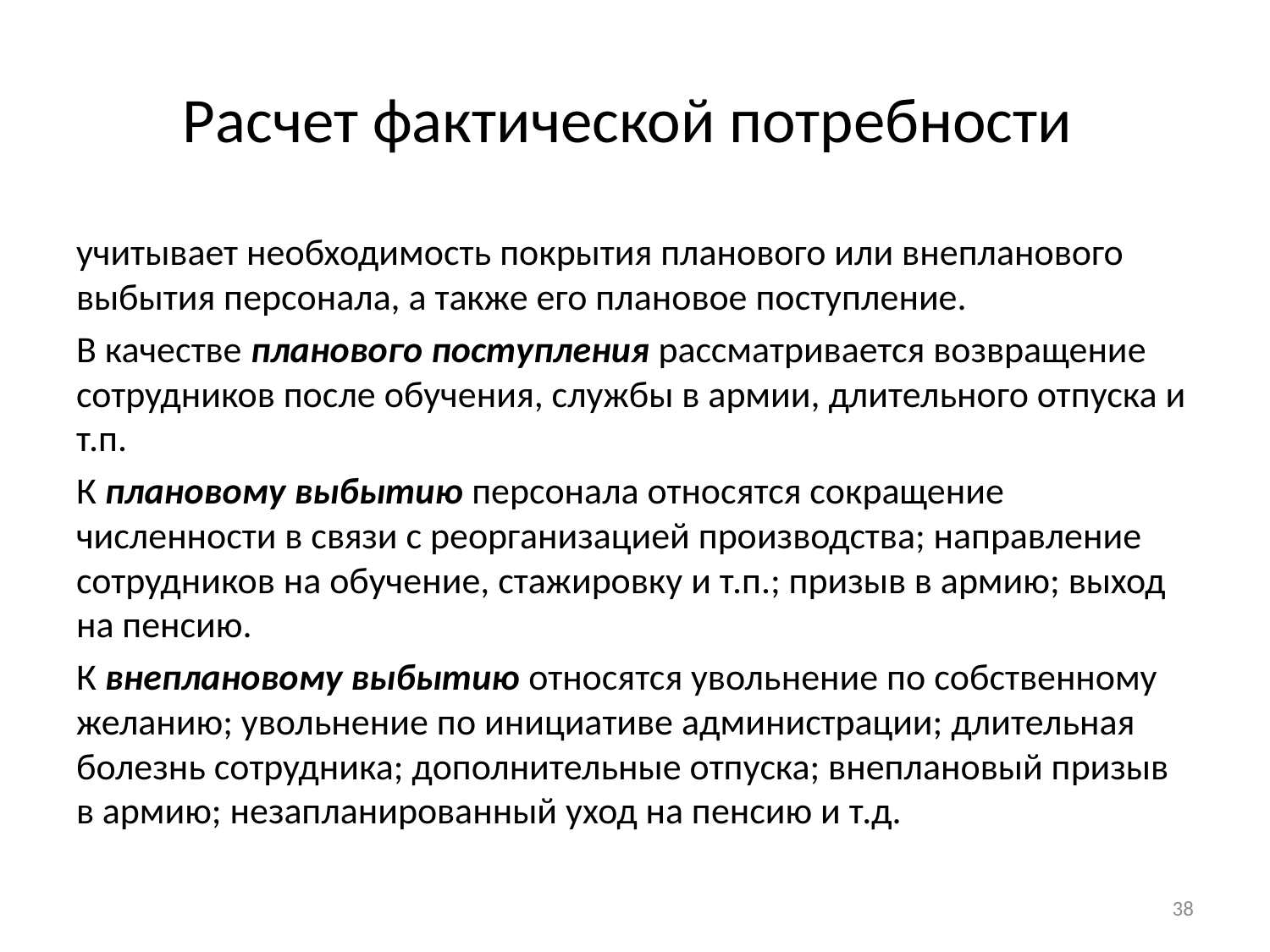

# Расчет фактической потребности
учитывает необходимость покрытия планового или внепланового выбытия персонала, а также его плановое поступление.
В качестве планового поступления рассматривается возвращение сотрудников после обучения, службы в армии, длительного отпуска и т.п.
К плановому выбытию персонала относятся сокращение численности в связи с реорганизацией производства; направление сотрудников на обучение, стажировку и т.п.; призыв в армию; выход на пенсию.
К внеплановому выбытию относятся увольнение по собственному желанию; увольнение по инициативе администрации; длительная болезнь сотрудника; дополнительные отпуска; внеплановый призыв в армию; незапланированный уход на пенсию и т.д.

38